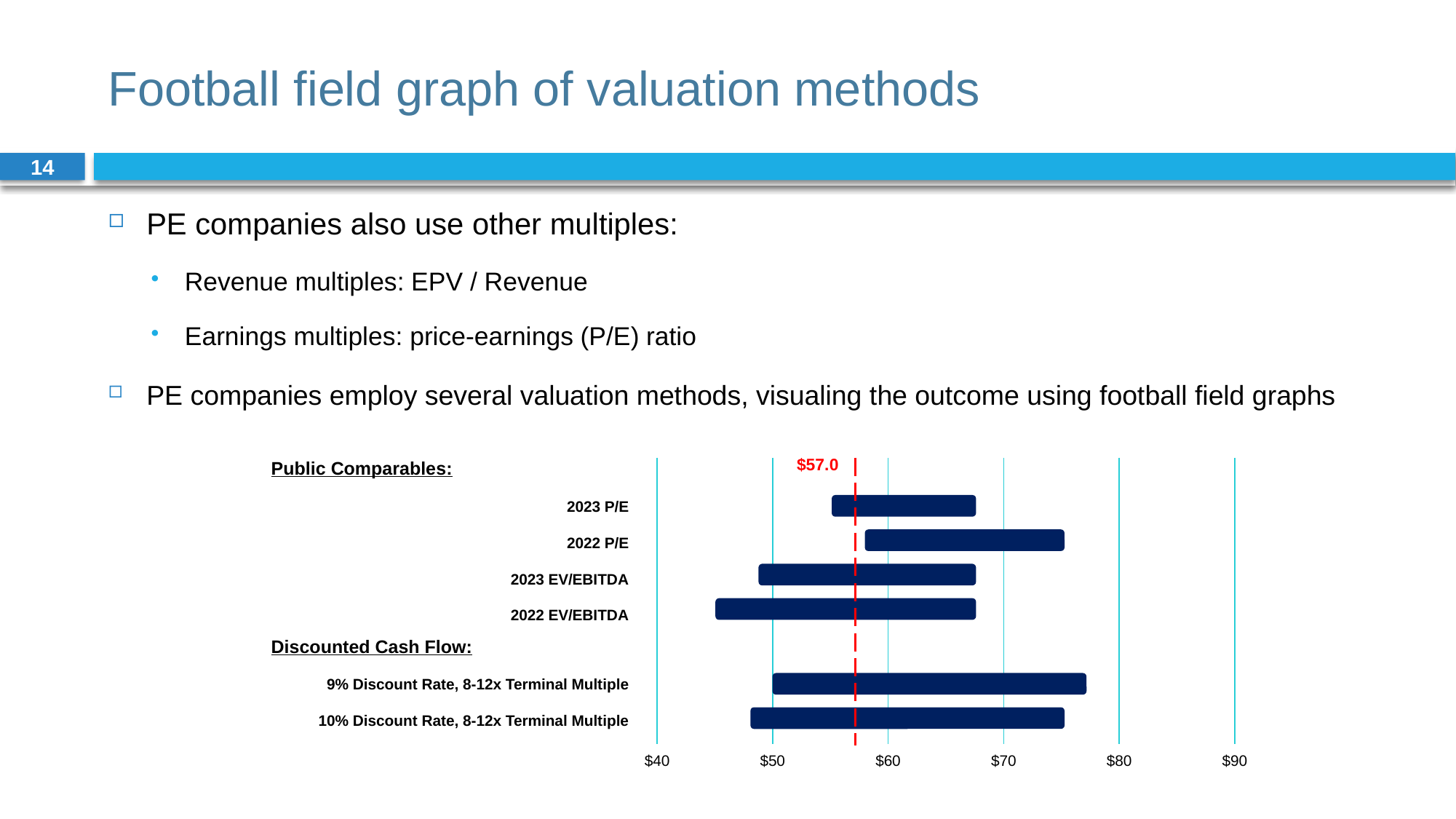

# Football field graph of valuation methods
14
PE companies also use other multiples:
Revenue multiples: EPV / Revenue
Earnings multiples: price-earnings (P/E) ratio
PE companies employ several valuation methods, visualing the outcome using football field graphs

$57.0

$40
$50
$60
$70
$80
$90
Public Comparables:
2023 P/E
2022 P/E
2023 EV/EBITDA
2022 EV/EBITDA
Discounted Cash Flow:
9% Discount Rate, 8-12x Terminal Multiple
10% Discount Rate, 8-12x Terminal Multiple